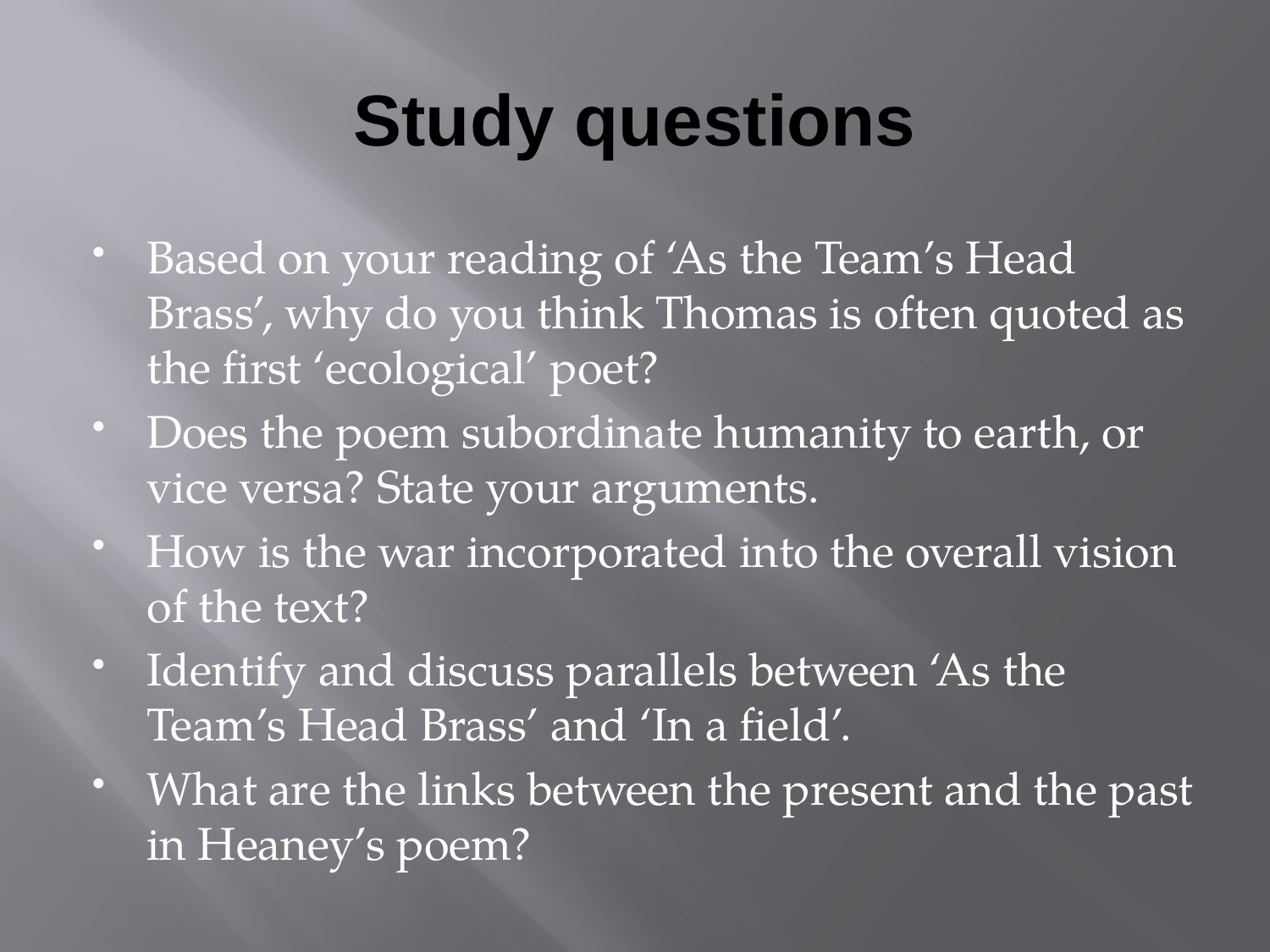

# Study questions
Based on your reading of ‘As the Team’s Head Brass’, why do you think Thomas is often quoted as the first ‘ecological’ poet?
Does the poem subordinate humanity to earth, or vice versa? State your arguments.
How is the war incorporated into the overall vision of the text?
Identify and discuss parallels between ‘As the Team’s Head Brass’ and ‘In a field’.
What are the links between the present and the past in Heaney’s poem?